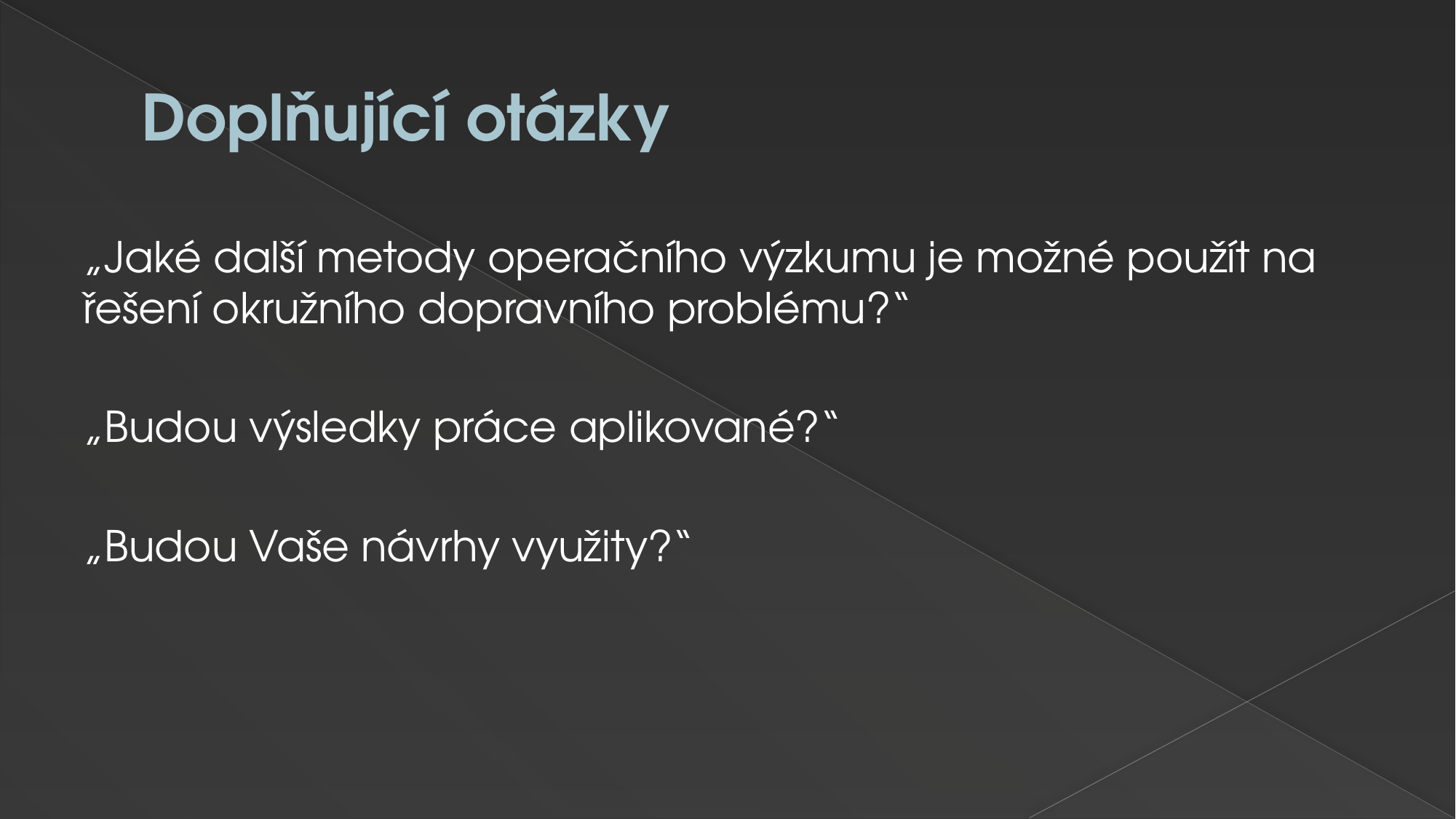

# Doplňující otázky
„Jaké další metody operačního výzkumu je možné použít na řešení okružního dopravního problému?“

„Budou výsledky práce aplikované?“

„Budou Vaše návrhy využity?“